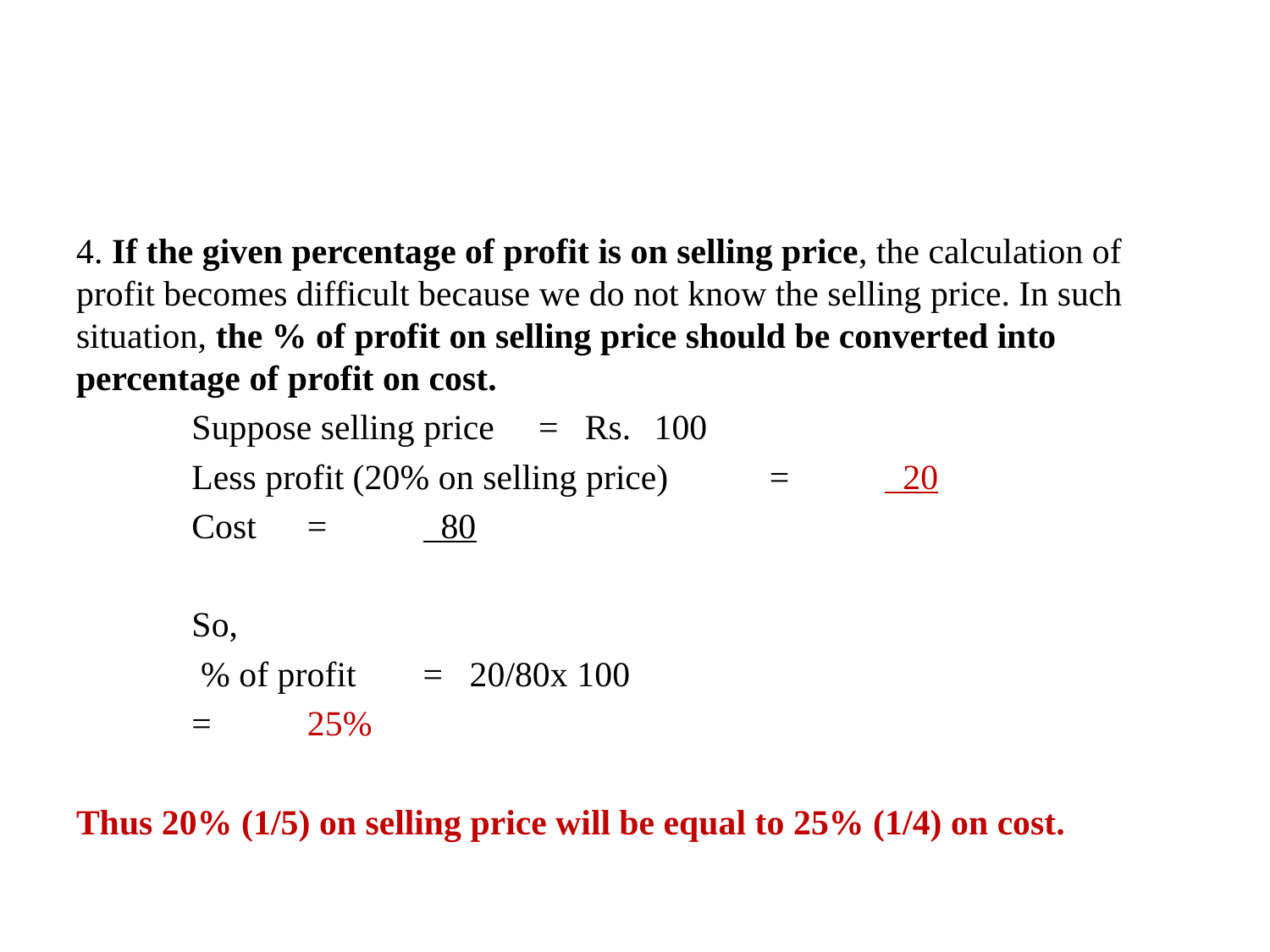

#
4. If the given percentage of profit is on selling price, the calculation of profit becomes difficult because we do not know the selling price. In such situation, the % of profit on selling price should be converted into percentage of profit on cost.
	Suppose selling price 			=   Rs.	100
	Less profit (20% on selling price)		=	  20
	Cost 					=	  80

	So,
	 % of profit 				=   20/80x 100
						=	25%

Thus 20% (1/5) on selling price will be equal to 25% (1/4) on cost.